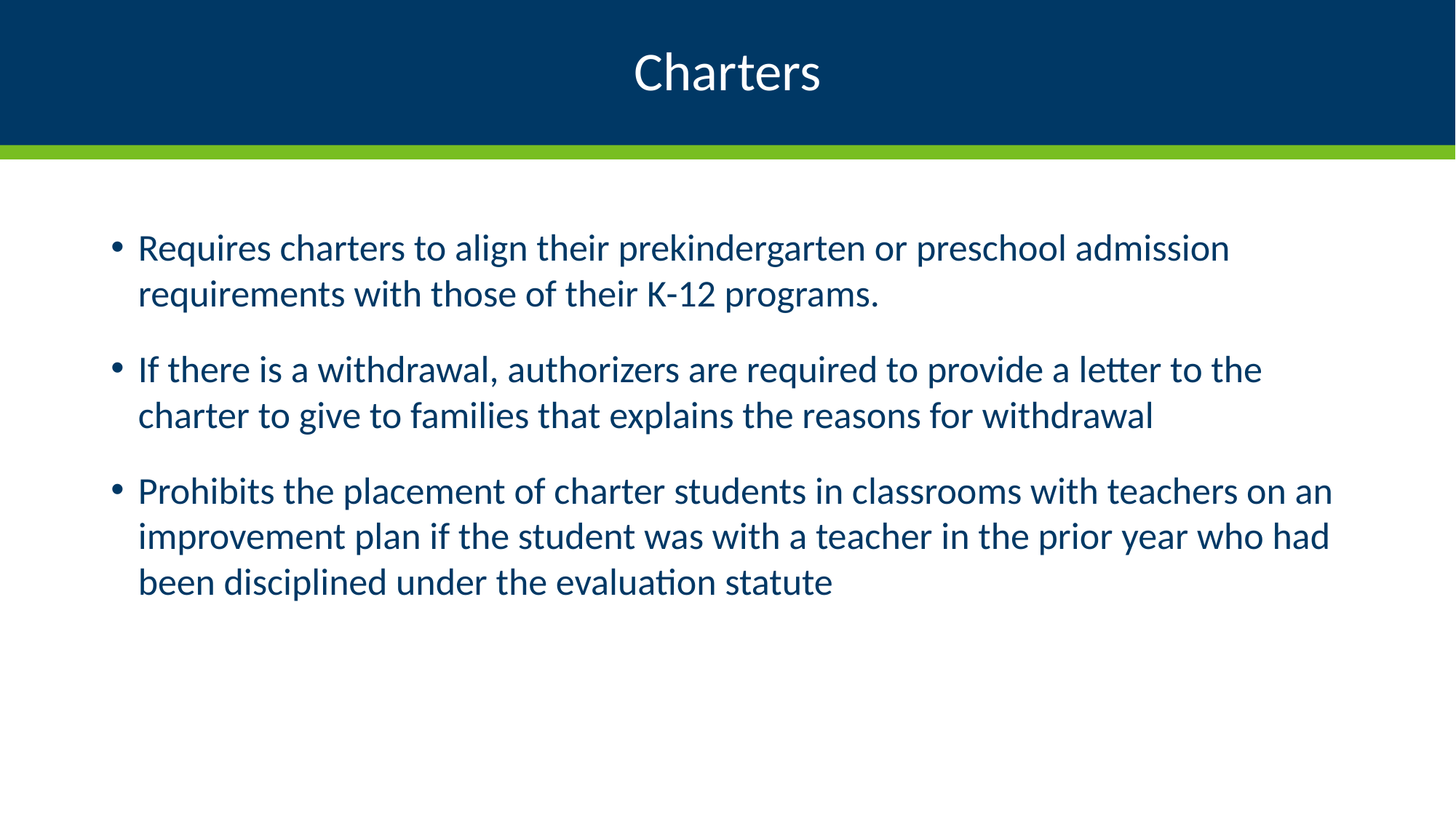

# Charters
Requires charters to align their prekindergarten or preschool admission requirements with those of their K-12 programs.
If there is a withdrawal, authorizers are required to provide a letter to the charter to give to families that explains the reasons for withdrawal
Prohibits the placement of charter students in classrooms with teachers on an improvement plan if the student was with a teacher in the prior year who had been disciplined under the evaluation statute